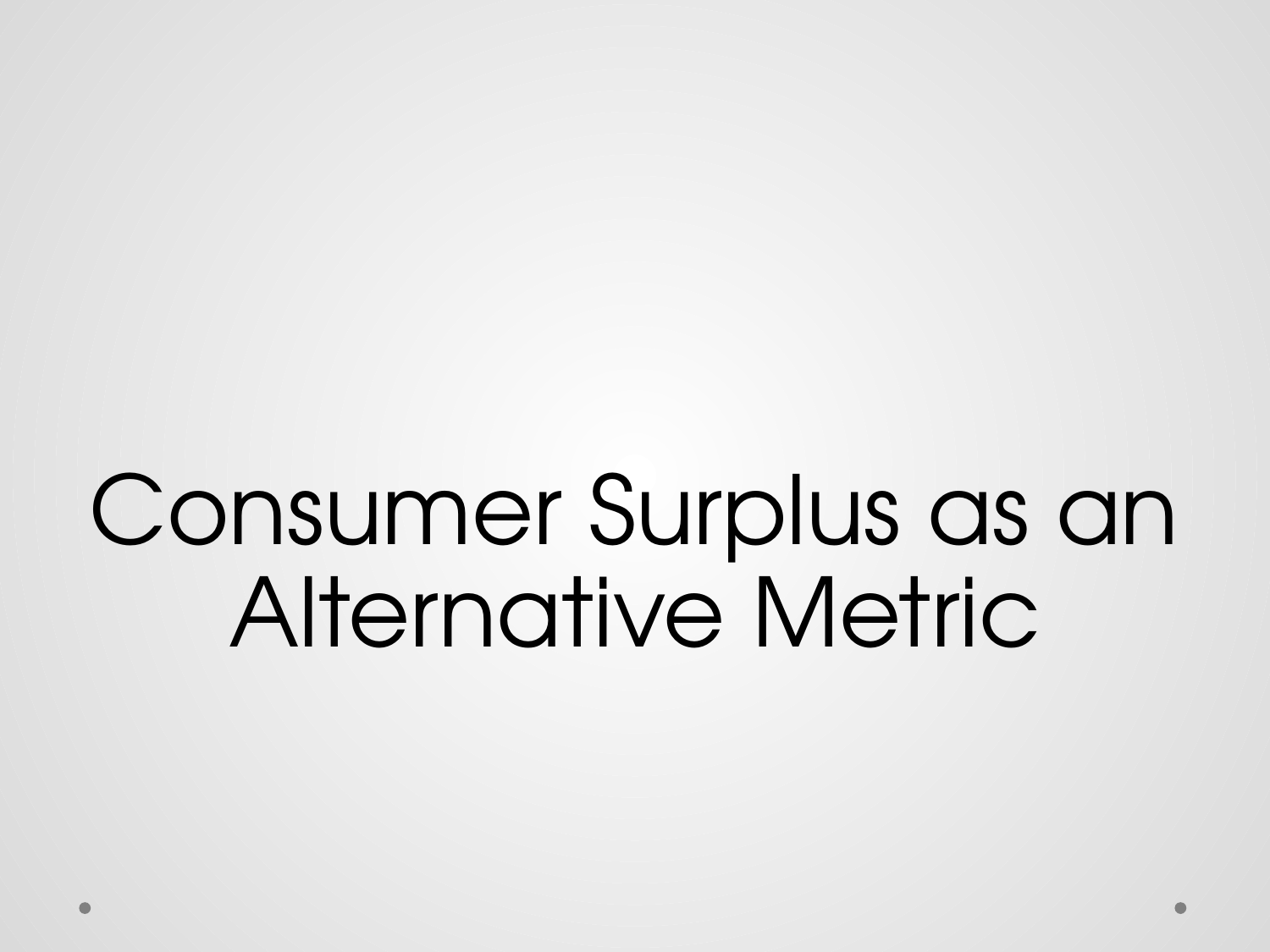

# Consumer Surplus as an Alternative Metric